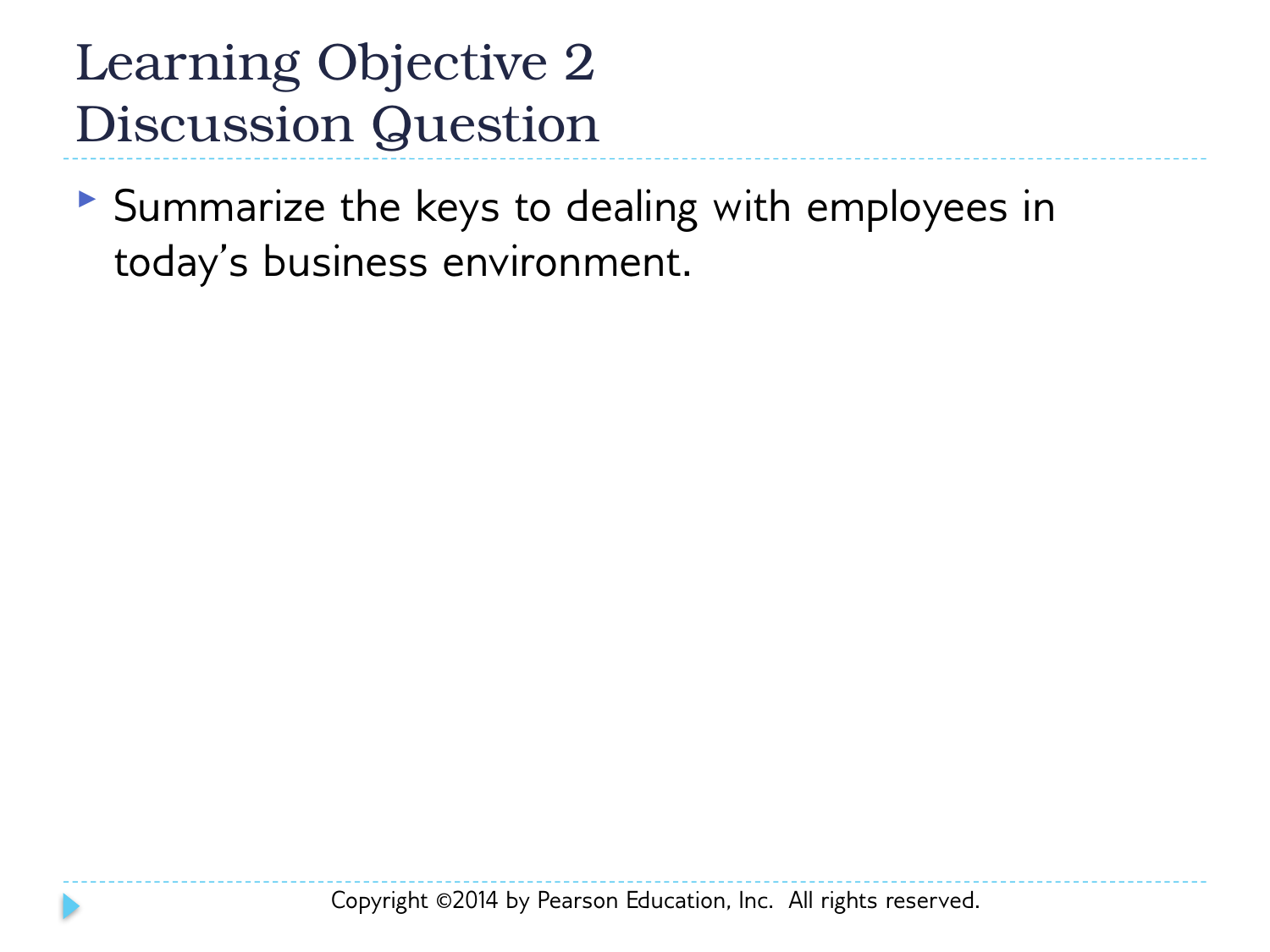

# Learning Objective 2 Discussion Question
Summarize the keys to dealing with employees in today’s business environment.

Copyright ©2014 by Pearson Education, Inc.  All rights reserved.